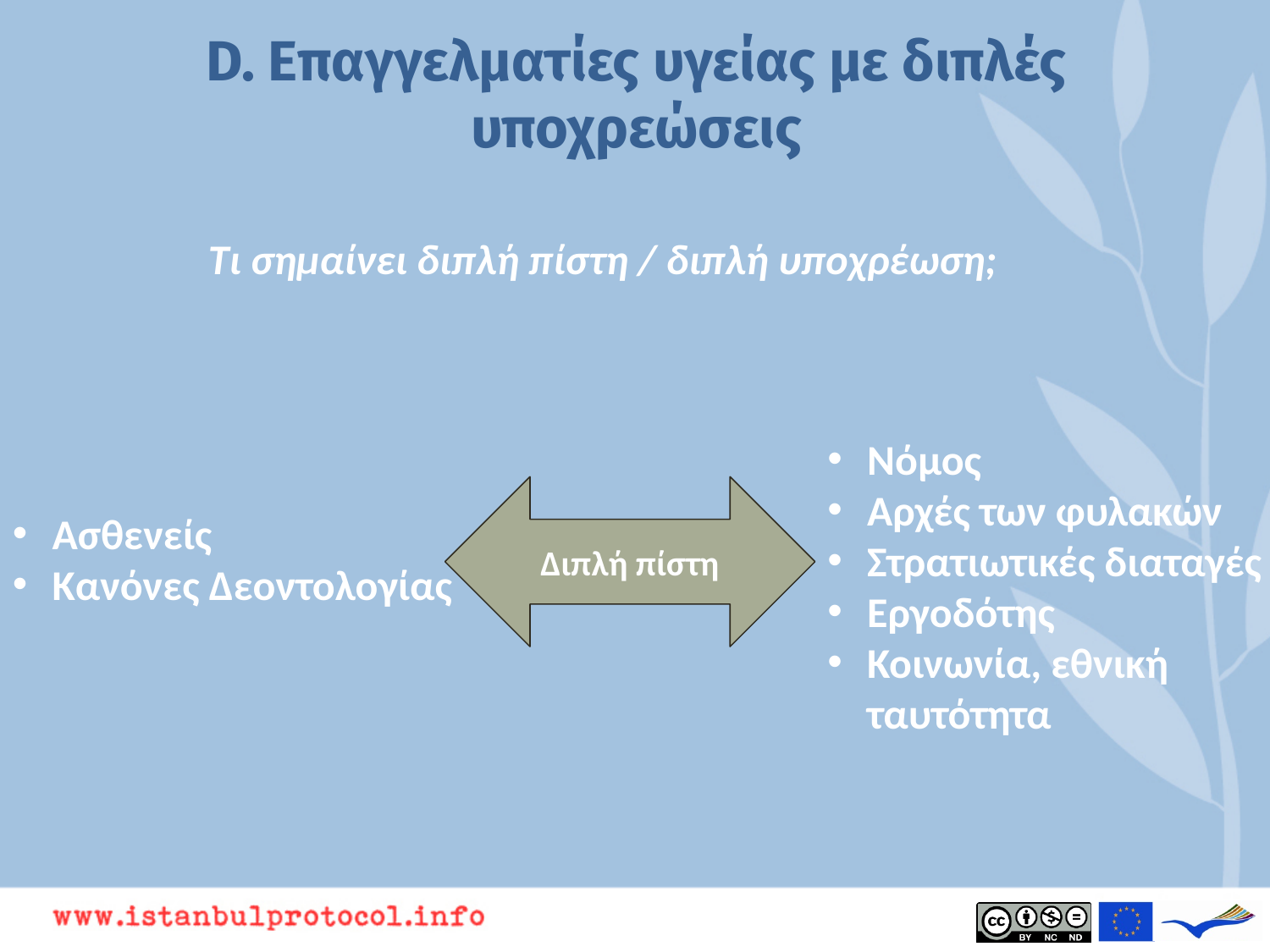

# D. Επαγγελματίες υγείας με διπλές υποχρεώσεις
Τι σημαίνει διπλή πίστη / διπλή υποχρέωση;
Νόμος
Αρχές των φυλακών
Στρατιωτικές διαταγές
Εργοδότης
Κοινωνία, εθνική ταυτότητα
Διπλή πίστη
Ασθενείς
Κανόνες Δεοντολογίας